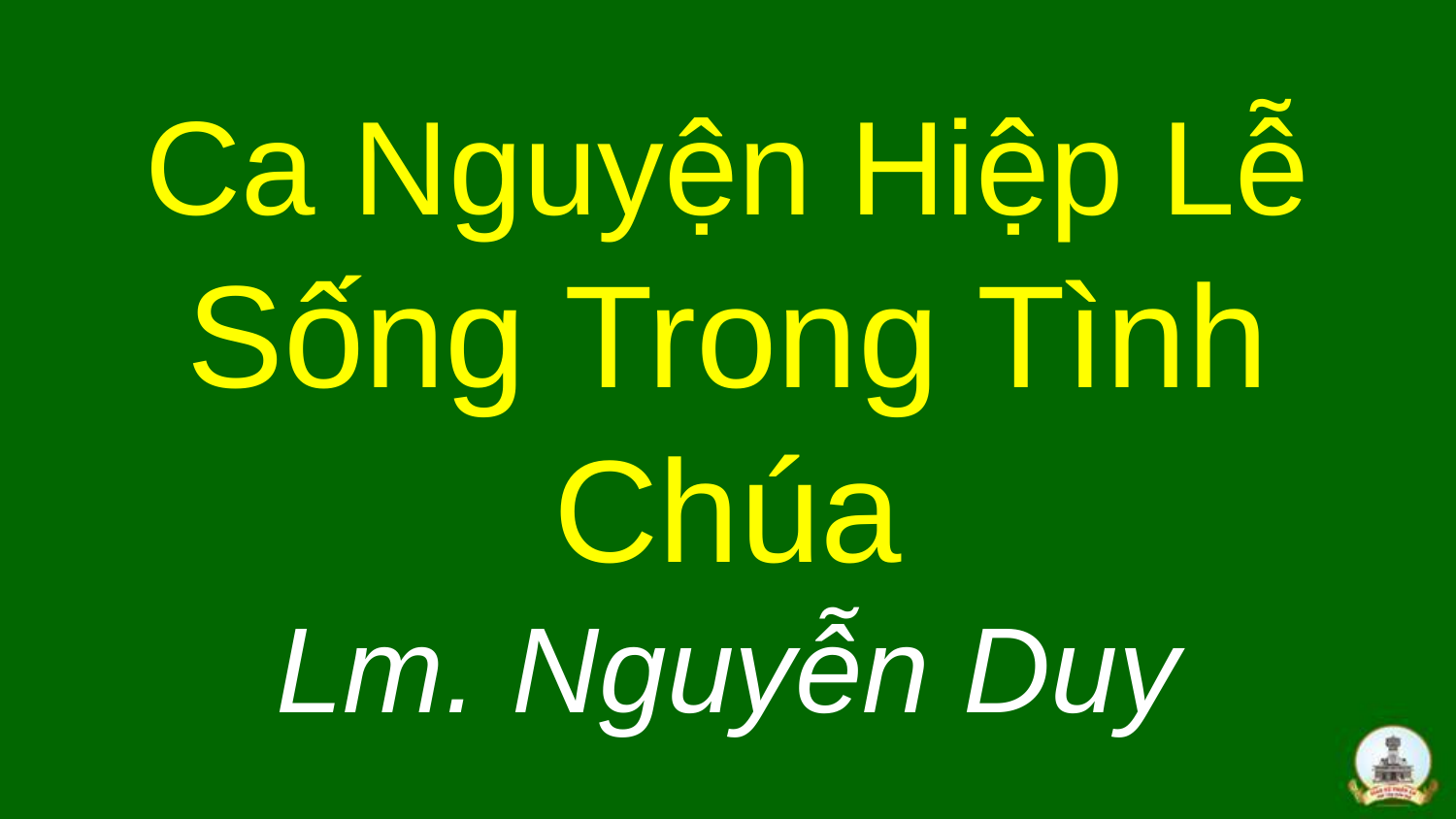

# Ca Nguyện Hiệp Lễ Sống Trong Tình Chúa Lm. Nguyễn Duy